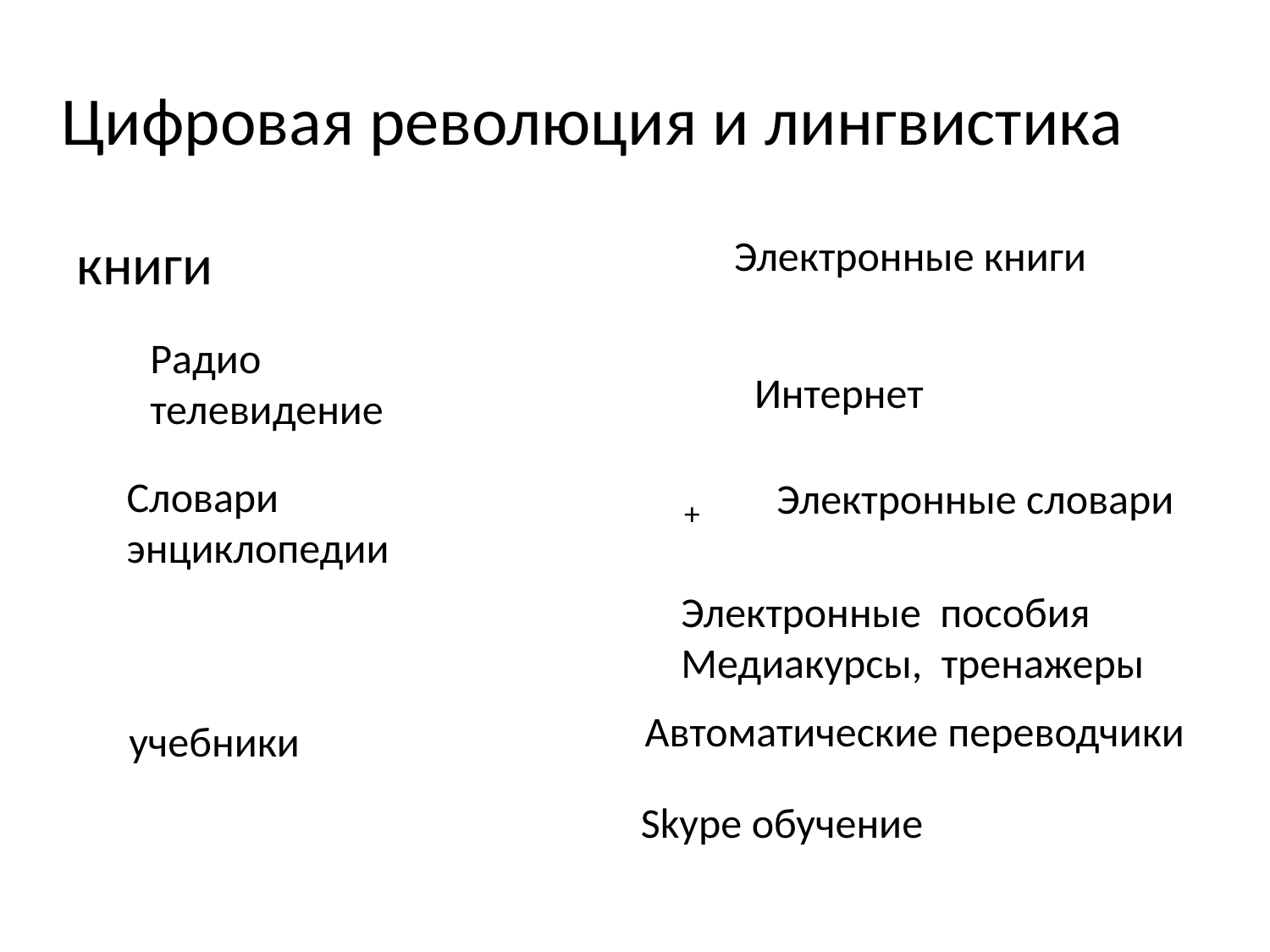

Цифровая революция и лингвистика
книги
Электронные книги
Радио телевидение
Интернет
Словари энциклопедии
Электронные словари
+
Электронные  пособия
Медиакурсы,  тренажеры
Автоматические переводчики
учебники
Skype обучение